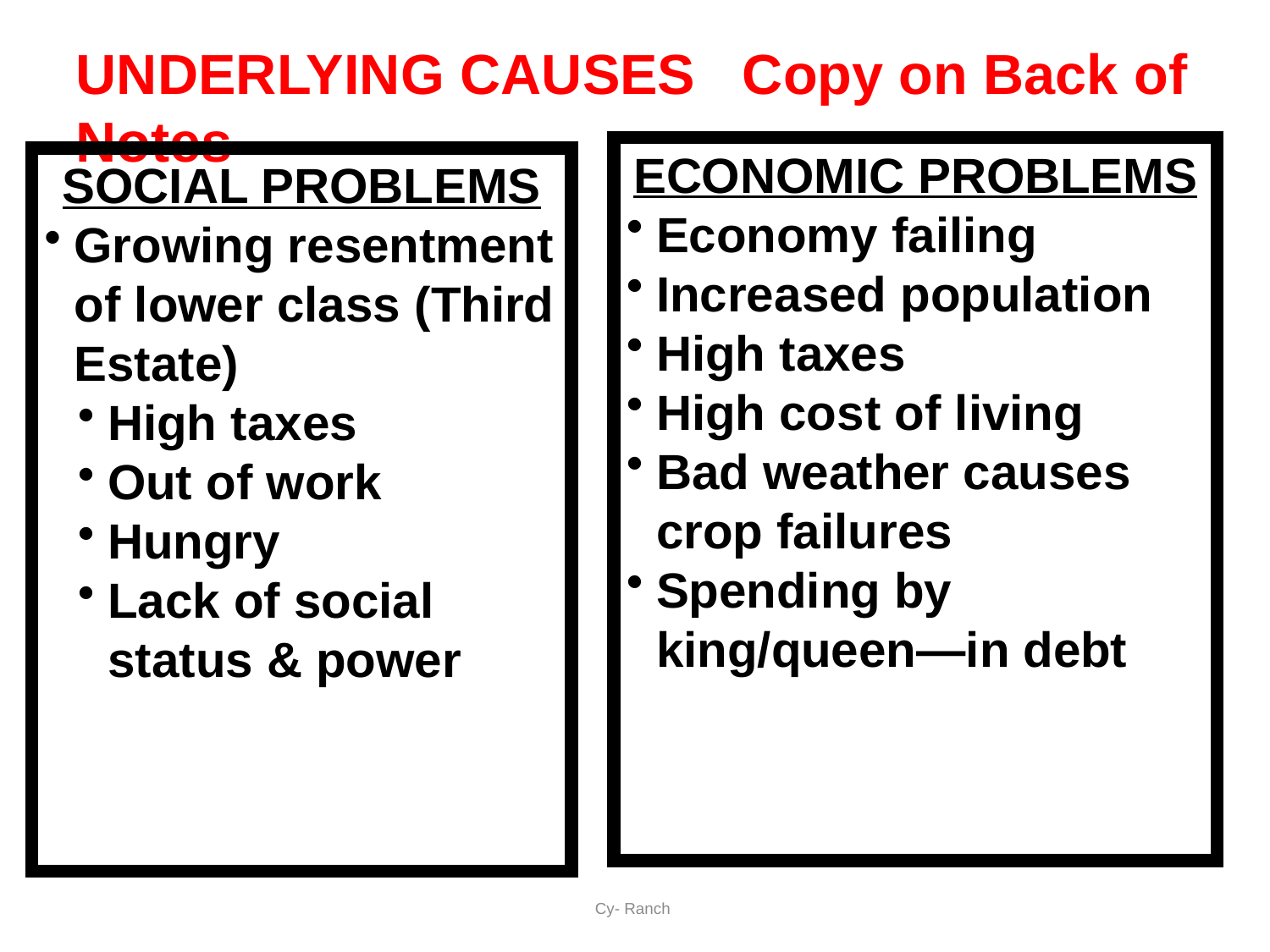

UNDERLYING CAUSES   Copy on Back of Notes
ECONOMIC PROBLEMS
Economy failing
Increased population
High taxes
High cost of living
Bad weather causes crop failures
Spending by king/queen—in debt

SOCIAL PROBLEMS
Growing resentment of lower class (Third Estate)
High taxes
Out of work
Hungry
Lack of social status & power

Cy- Ranch